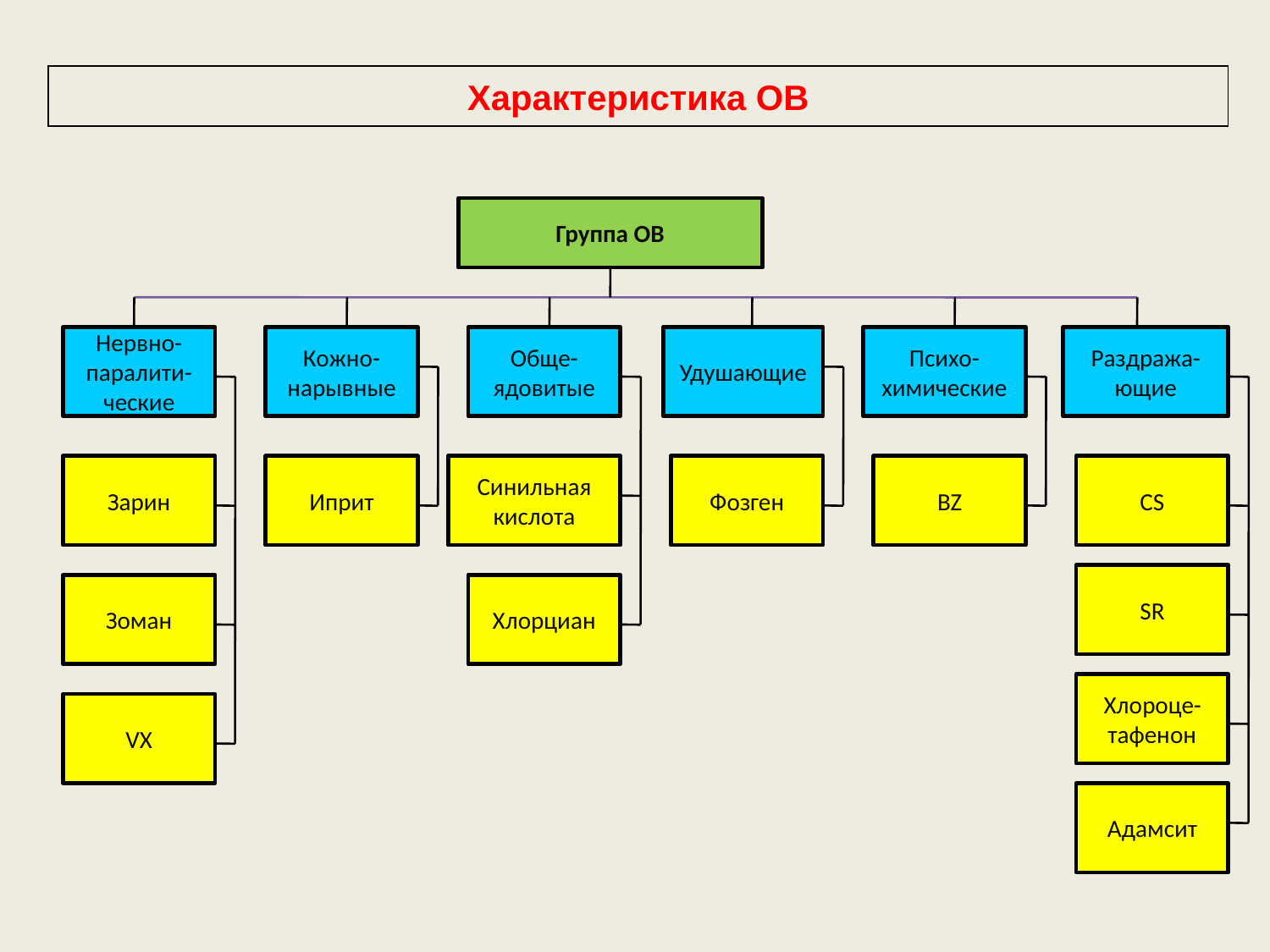

Характеристика ОВ
Группа ОВ
Нервно-паралити-ческие
Кожно-нарывные
Обще-ядовитые
Удушающие
Психо-химические
Раздража-ющие
Зарин
Иприт
Синильная кислота
Фозген
BZ
CS
SR
Зоман
Хлорциан
Хлороце-тафенон
VX
Адамсит